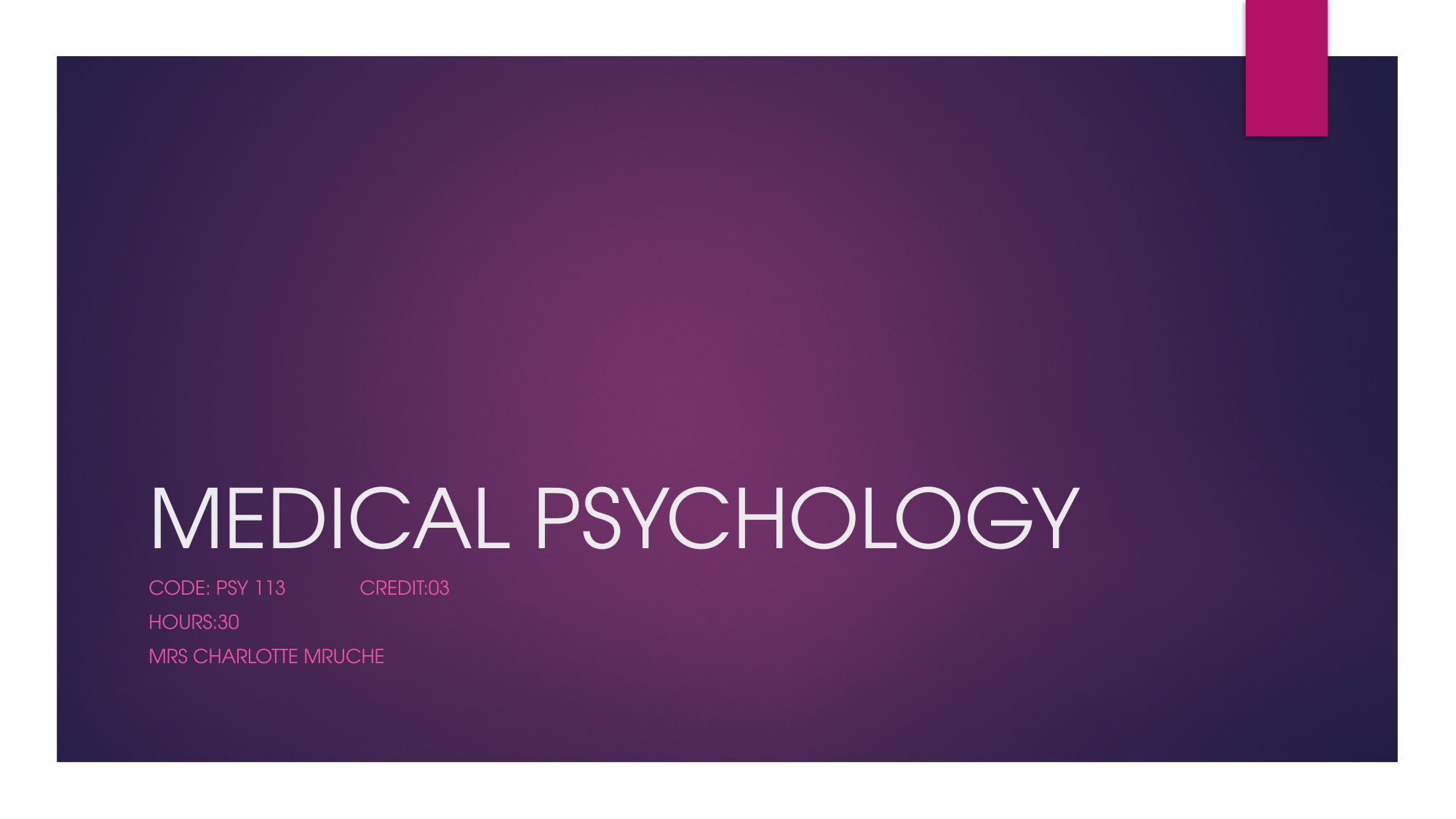

# MEDICAL PSYCHOLOGY
CODE: PSY 113              CREDIT:03
HOURS:30
MRS CHARLOTTE MRUCHE